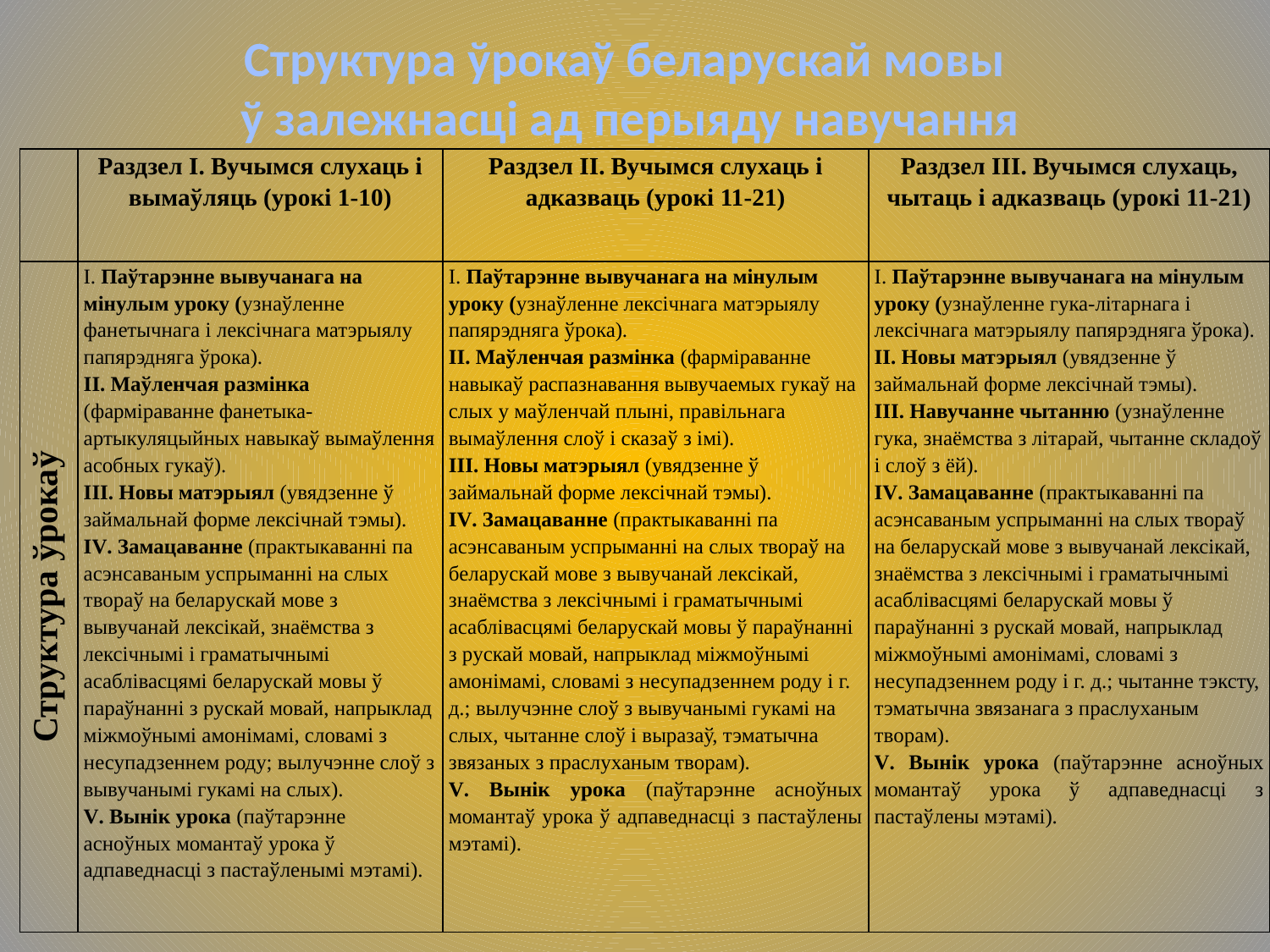

Структура ўрокаў беларускай мовы
ў залежнасці ад перыяду навучання

|  | Раздзел I. Вучымся слухаць і вымаўляць (урокі 1-10) | Раздзел II. Вучымся слухаць і адказваць (урокі 11-21) | Раздзел III. Вучымся слухаць, чытаць і адказваць (урокі 11-21) |
| --- | --- | --- | --- |
| Структура ўрокаў | I. Паўтарэнне вывучанага на мінулым уроку (узнаўленне фанетычнага і лексічнага матэрыялу папярэдняга ўрока). II. Маўленчая размінка (фарміраванне фанетыка-артыкуляцыйных навыкаў вымаўлення асобных гукаў). III. Новы матэрыял (увядзенне ў займальнай форме лексічнай тэмы). IV. Замацаванне (практыкаванні па асэнсаваным успрыманні на слых твораў на беларускай мове з вывучанай лексікай, знаёмства з лексічнымі і граматычнымі асаблівасцямі беларускай мовы ў параўнанні з рускай мовай, напрыклад міжмоўнымі амонімамі, словамі з несупадзеннем роду; вылучэнне слоў з вывучанымі гукамі на слых). V. Вынік урока (паўтарэнне асноўных момантаў урока ў адпаведнасці з пастаўленымі мэтамі). | I. Паўтарэнне вывучанага на мінулым уроку (узнаўленне лексічнага матэрыялу папярэдняга ўрока). II. Маўленчая размінка (фарміраванне навыкаў распазнавання вывучаемых гукаў на слых у маўленчай плыні, правільнага вымаўлення слоў і сказаў з імі). III. Новы матэрыял (увядзенне ў займальнай форме лексічнай тэмы). IV. Замацаванне (практыкаванні па асэнсаваным успрыманні на слых твораў на беларускай мове з вывучанай лексікай, знаёмства з лексічнымі і граматычнымі асаблівасцямі беларускай мовы ў параўнанні з рускай мовай, напрыклад міжмоўнымі амонімамі, словамі з несупадзеннем роду і г. д.; вылучэнне слоў з вывучанымі гукамі на слых, чытанне слоў і выразаў, тэматычна звязаных з праслуханым творам). V. Вынік урока (паўтарэнне асноўных момантаў урока ў адпаведнасці з пастаўлены мэтамі). | I. Паўтарэнне вывучанага на мінулым уроку (узнаўленне гука-літарнага і лексічнага матэрыялу папярэдняга ўрока). II. Новы матэрыял (увядзенне ў займальнай форме лексічнай тэмы). III. Навучанне чытанню (узнаўленне гука, знаёмства з літарай, чытанне складоў і слоў з ёй). IV. Замацаванне (практыкаванні па асэнсаваным успрыманні на слых твораў на беларускай мове з вывучанай лексікай, знаёмства з лексічнымі і граматычнымі асаблівасцямі беларускай мовы ў параўнанні з рускай мовай, напрыклад міжмоўнымі амонімамі, словамі з несупадзеннем роду і г. д.; чытанне тэксту, тэматычна звязанага з праслуханым творам). V. Вынік урока (паўтарэнне асноўных момантаў урока ў адпаведнасці з пастаўлены мэтамі). |